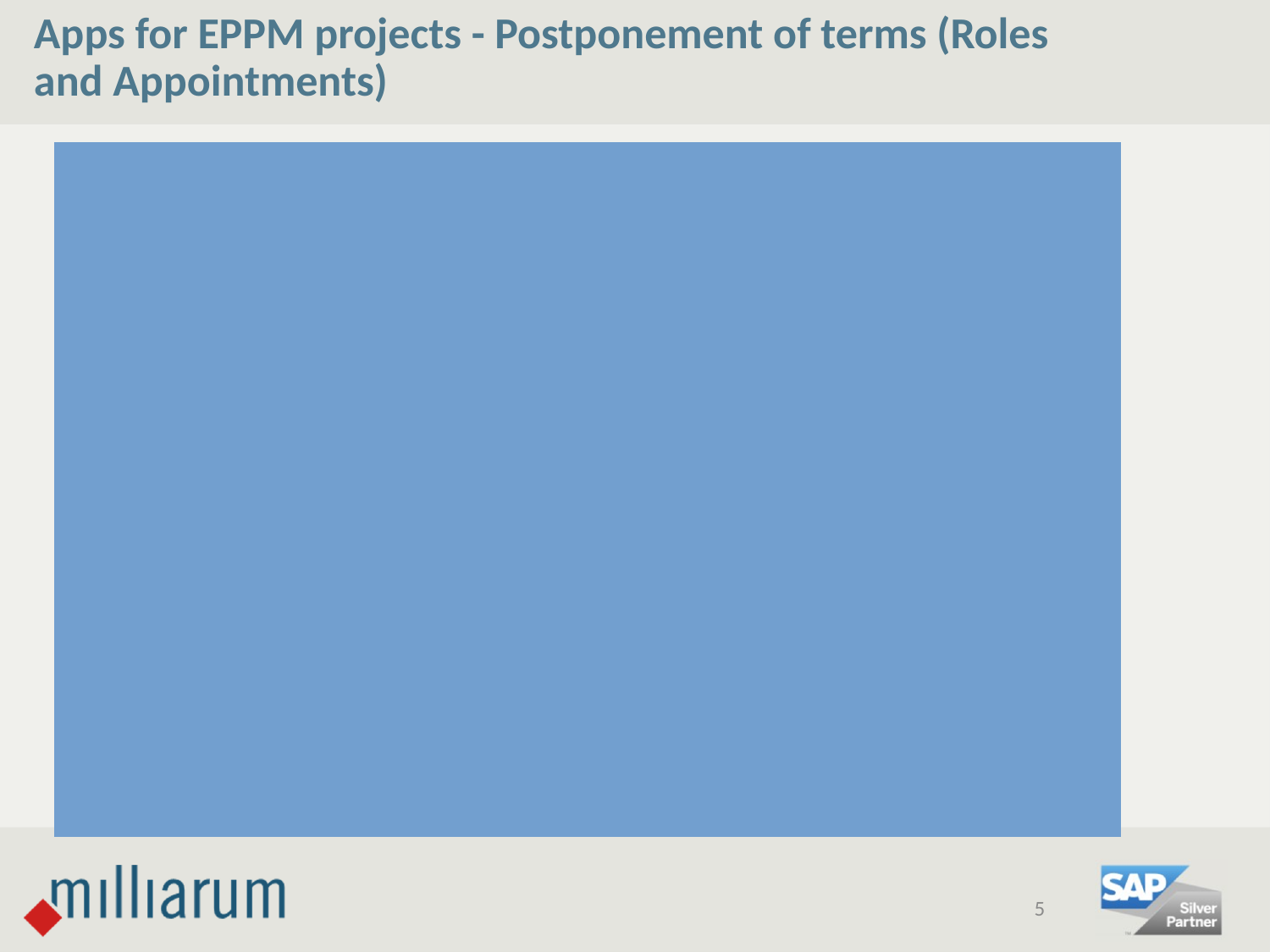

# Apps for EPPM projects - Postponement of terms (Roles and Appointments)
Functional scope
• Calling up a Project in edit mode
• Complete postponement of a Project incl. all role requirements and staffing
• Extension of all roles in a Project
• Extending individual roles in a Project and adjusting the end date of the Project

Requirements
• Projects with requirements distribution and manual maintenance option for role requirements (no automatic determination of role requirements from tasks)

Benefits
• Significantly faster processing compared to SAP Standard
• Shifting of role requirements in SAP Standard not possible for projects without task/role assignment
5